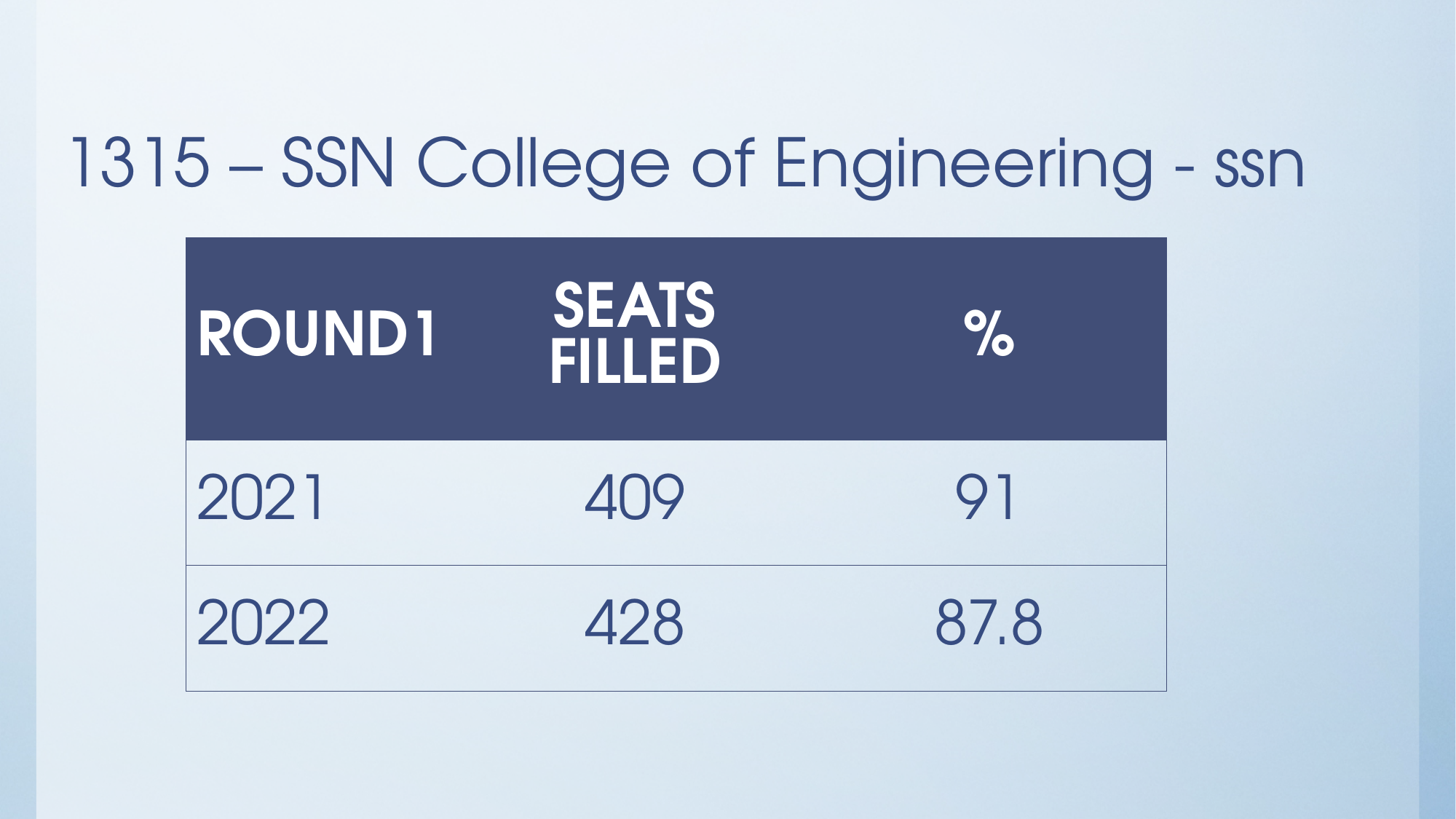

# 1315 – SSN College of Engineering - ssn
| ROUND1 | SEATS FILLED | % |
| --- | --- | --- |
| 2021 | 409 | 91 |
| 2022 | 428 | 87.8 |